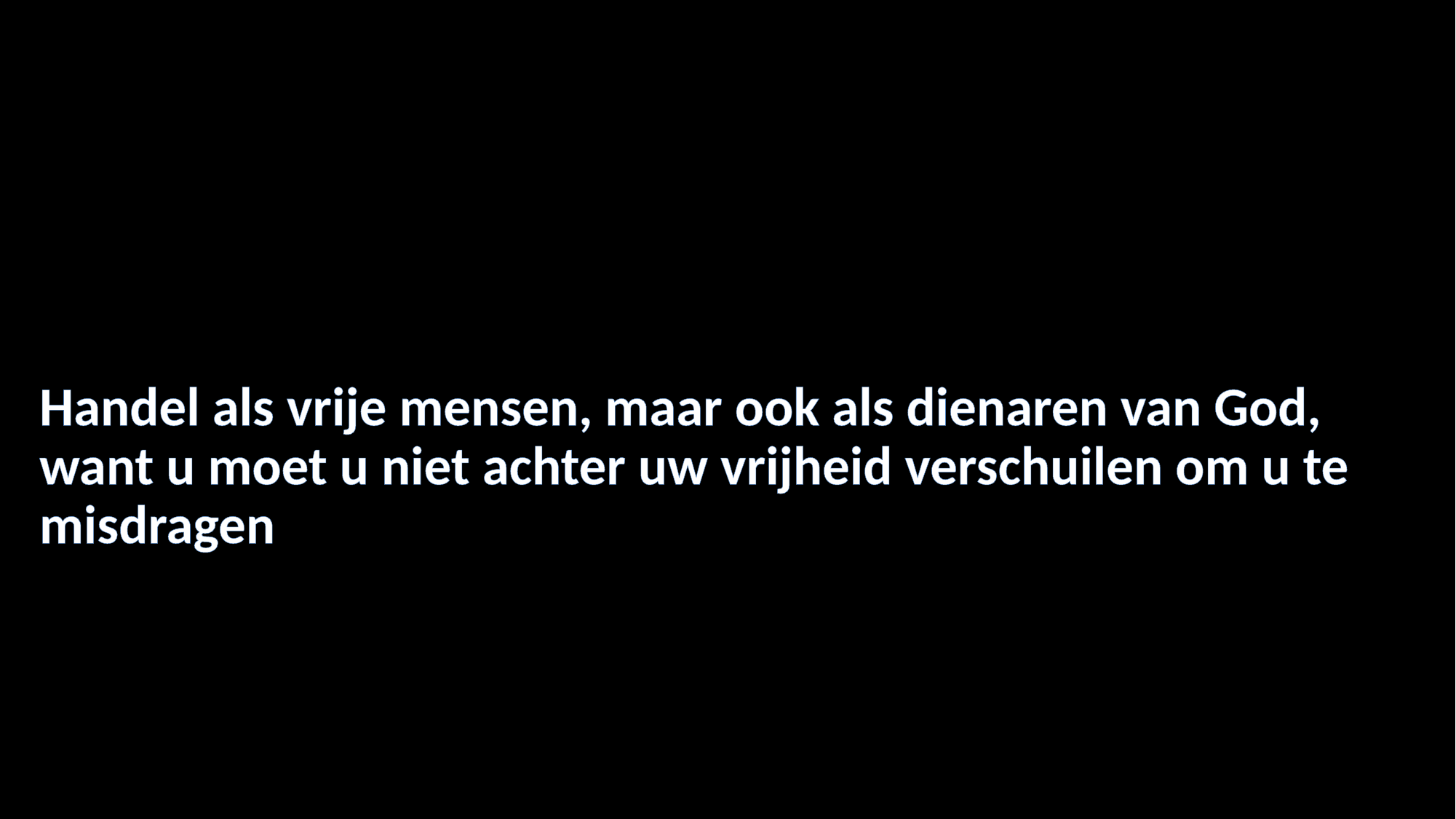

#

Handel als vrije mensen, maar ook als dienaren van God, want u moet u niet achter uw vrijheid verschuilen om u te misdragen